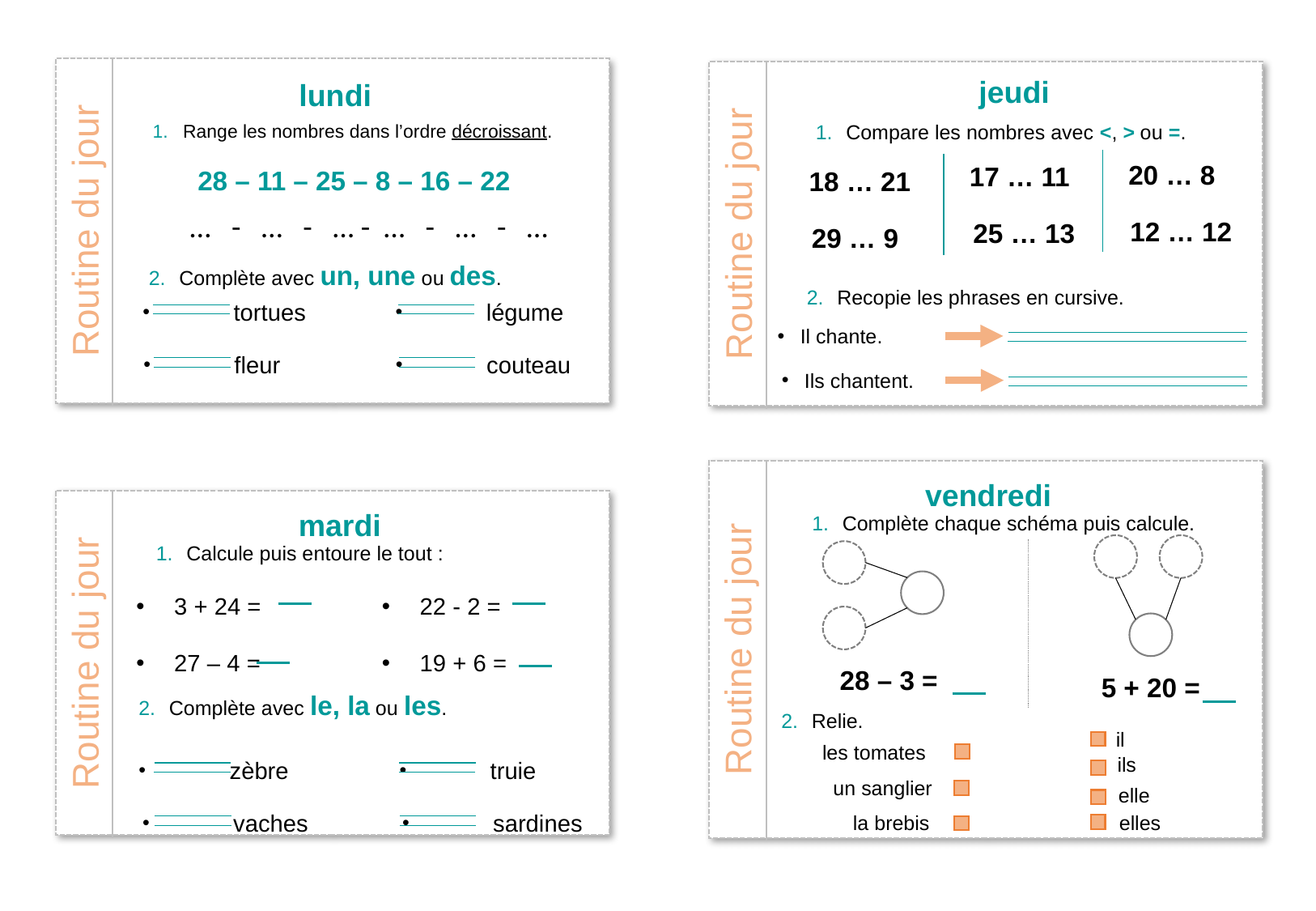

lundi
Routine du jour

jeudi
Routine du jour
Range les nombres dans l’ordre décroissant.
Compare les nombres avec <, > ou =.
20 … 8
17 … 11
28 – 11 – 25 – 8 – 16 – 22
18 … 21
…   -   …   -   … -  …   -   …   -   …
12 … 12
25 … 13
29 … 9
Complète avec un, une ou des.
            tortues
            légume
            fleur
            couteau
Recopie les phrases en cursive.
Il chante.
Ils chantent.

vendredi
Routine du jour

mardi
Routine du jour
Complète chaque schéma puis calcule.
Calcule puis entoure le tout :

22 - 2 =
19 + 6 =
3 + 24 =
27 – 4 =
28 – 3 =
5 + 20 =
Complète avec le, la ou les.
            zèbre
            truie
            vaches
            sardines
Relie.
il

les tomates

ils

un sanglier
elle

elles
la brebis